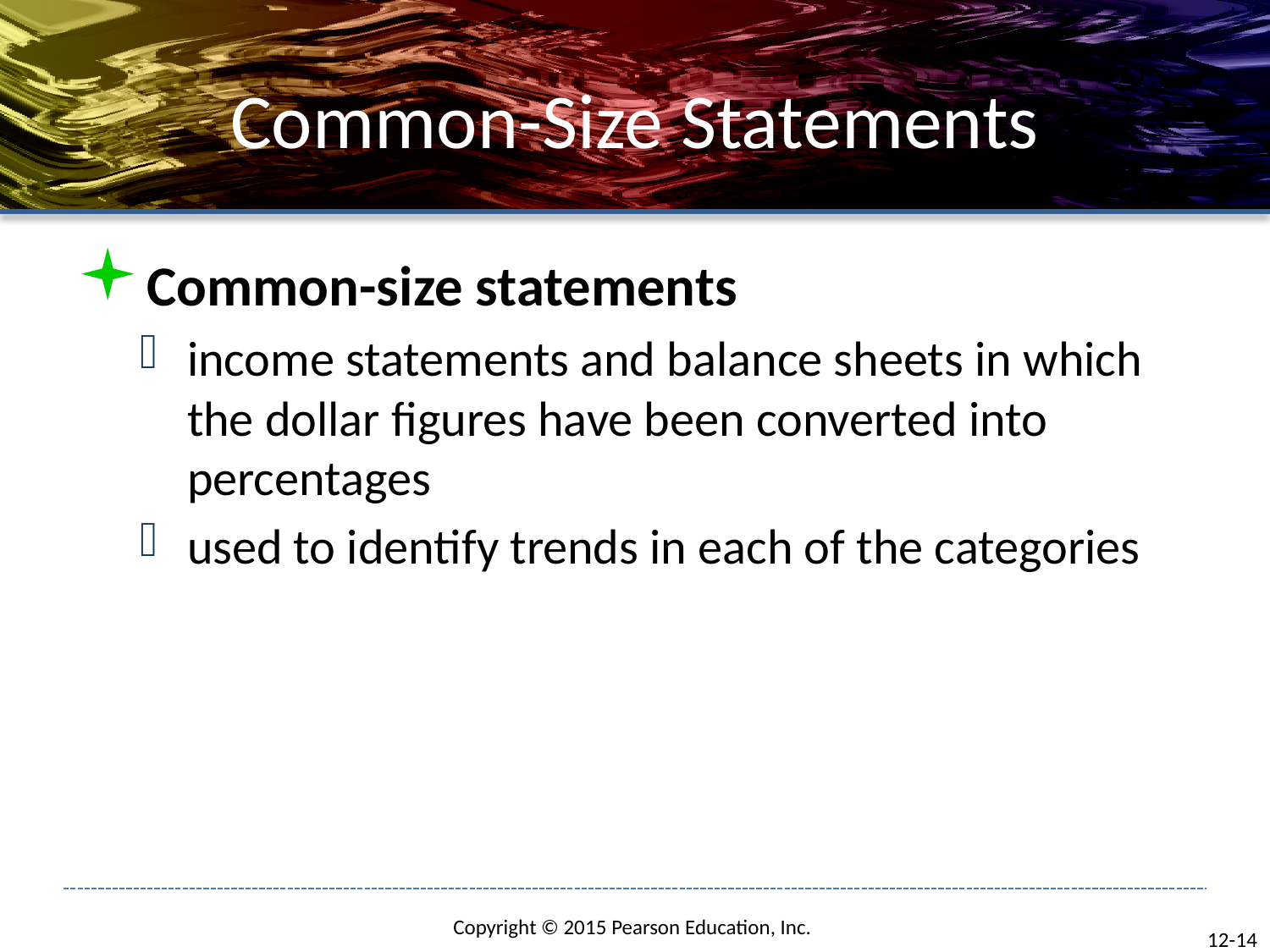

# Common-Size Statements
Common-size statements
income statements and balance sheets in which the dollar figures have been converted into percentages
used to identify trends in each of the categories

12-14
Copyright © 2015 Pearson Education, Inc.